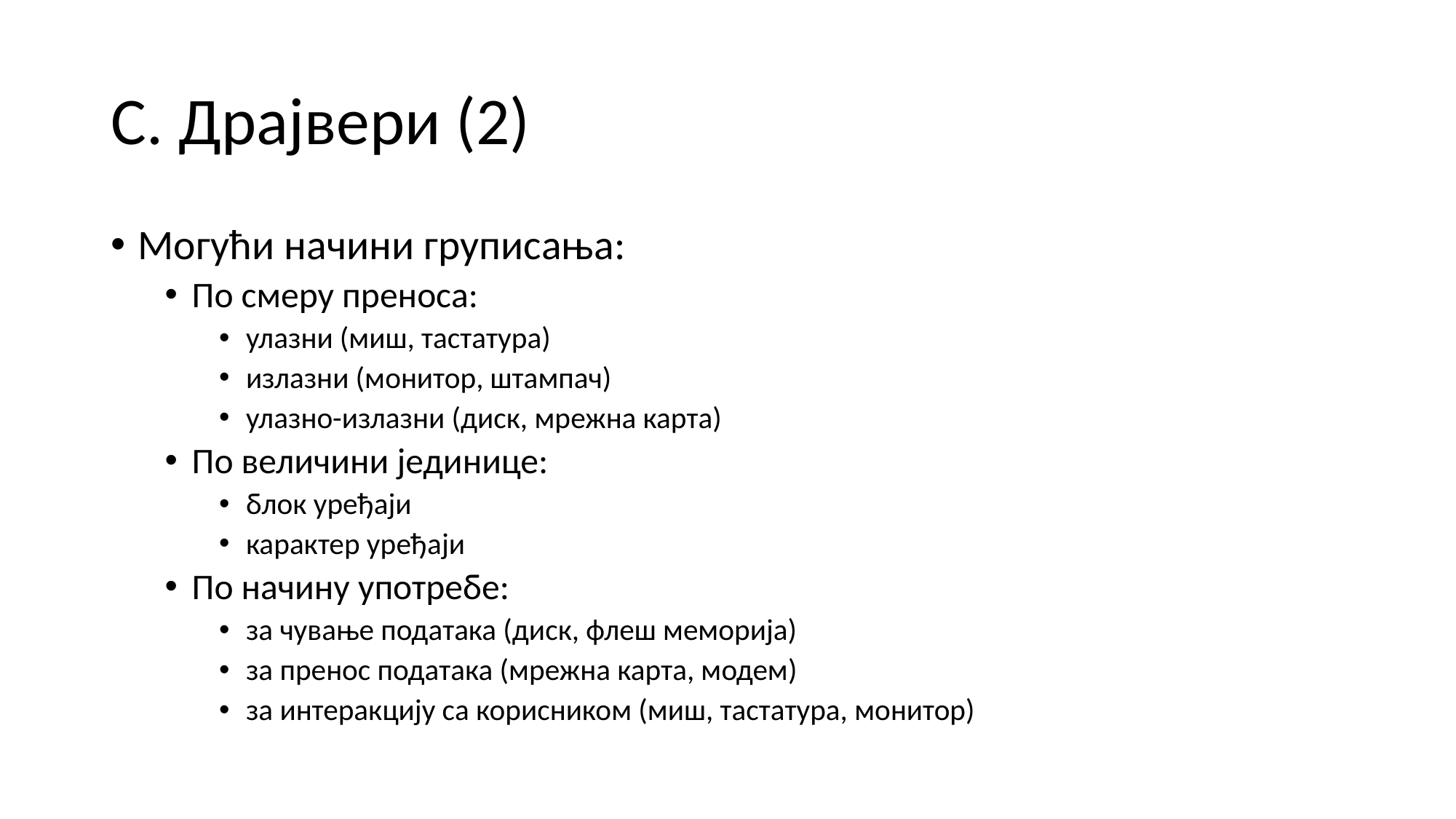

# C. Драјвери (2)
Могући начини груписања:
По смеру преноса:
улазни (миш, тастатура)
излазни (монитор, штампач)
улазно-излазни (диск, мрежна карта)
По величини јединице:
блок уређаји
карактер уређаји
По начину употребе:
за чување података (диск, флеш меморија)
за пренос података (мрежна карта, модем)
за интеракцију са корисником (миш, тастатура, монитор)